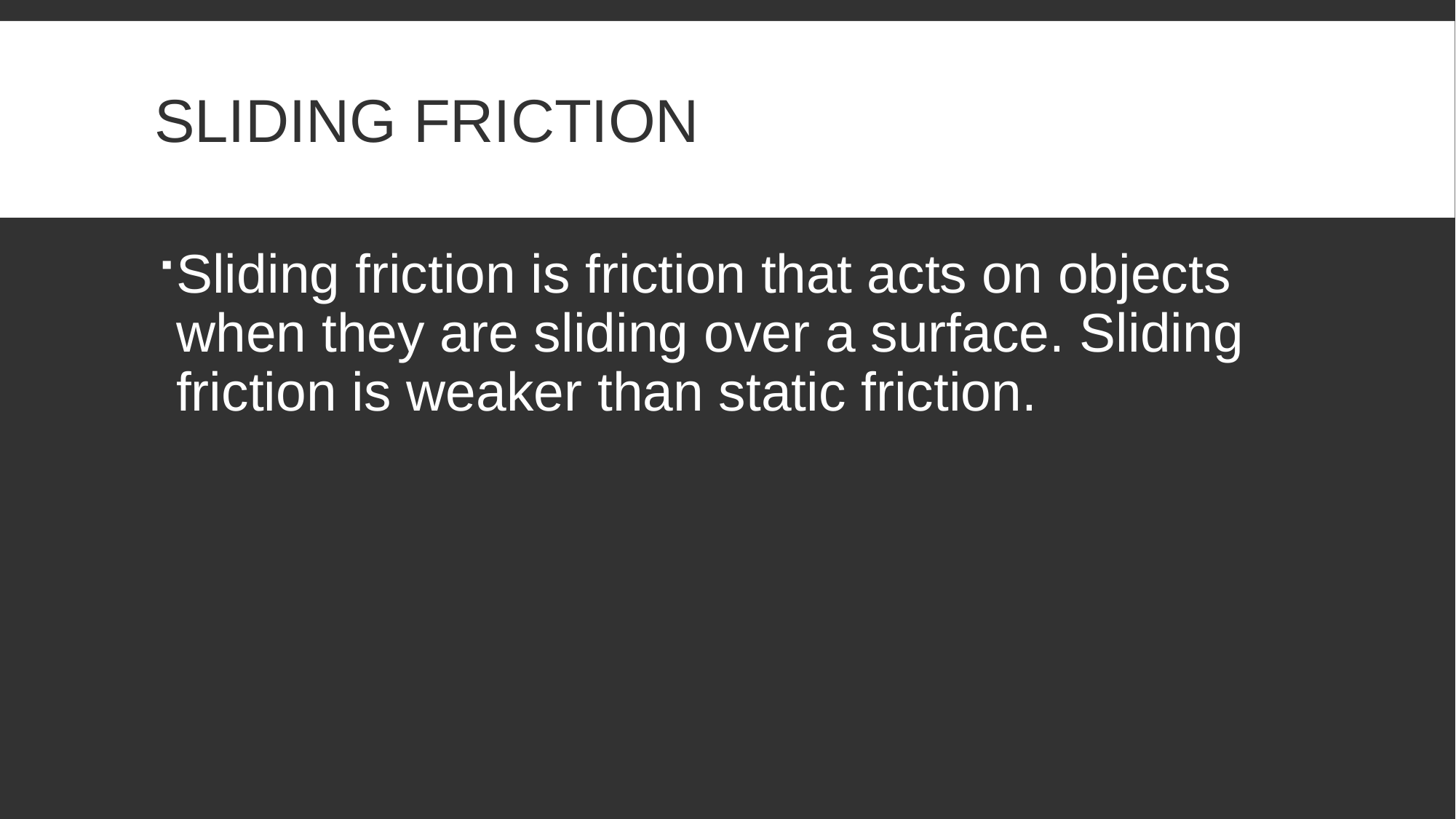

# Sliding friction
Sliding friction is friction that acts on objects when they are sliding over a surface. Sliding friction is weaker than static friction.